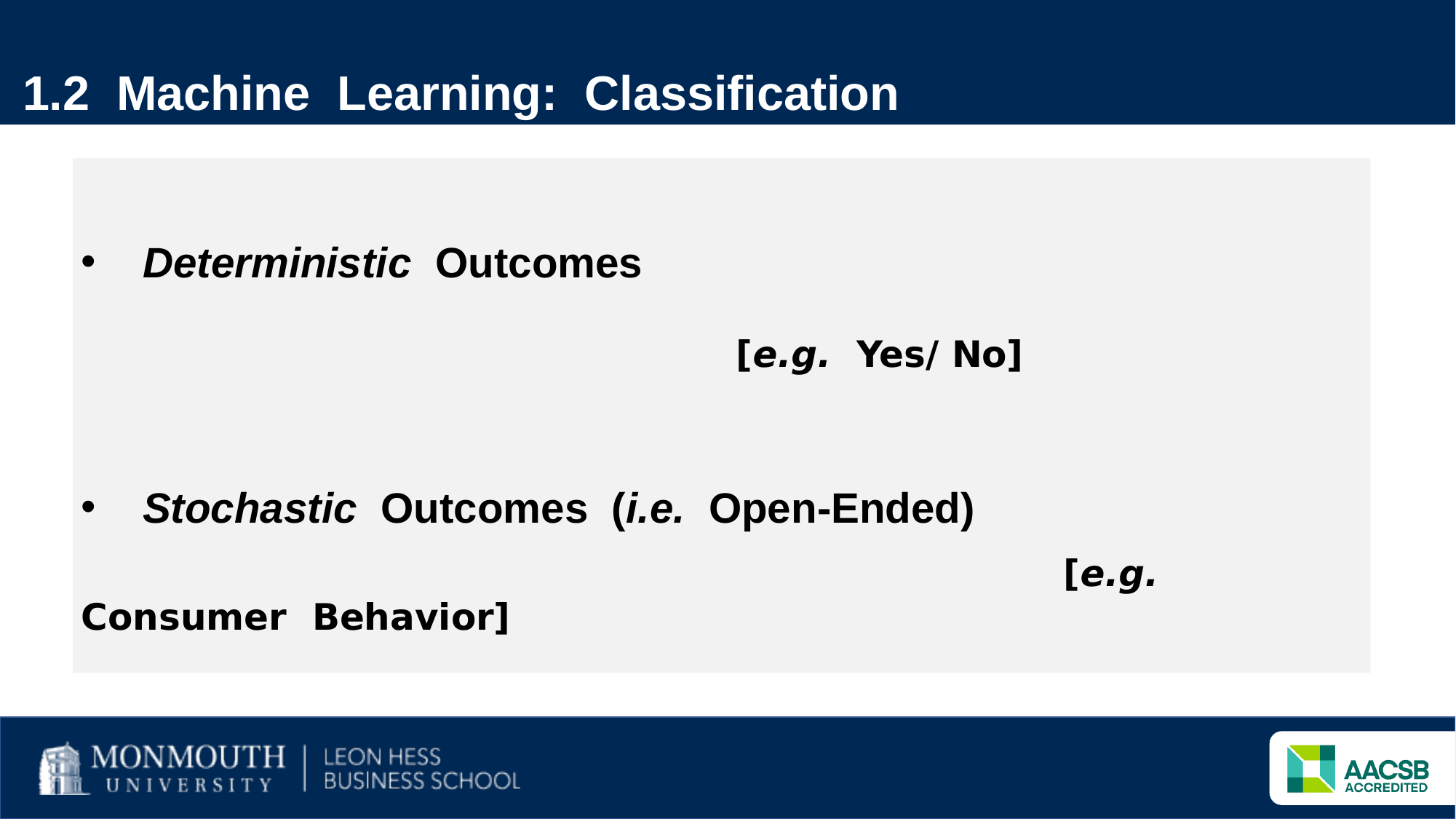

1.2  Machine  Learning:  Classification

Deterministic  Outcomes
					[e.g.  Yes/ No]

Stochastic  Outcomes  (i.e.  Open-Ended)
									[e.g.  Consumer  Behavior]